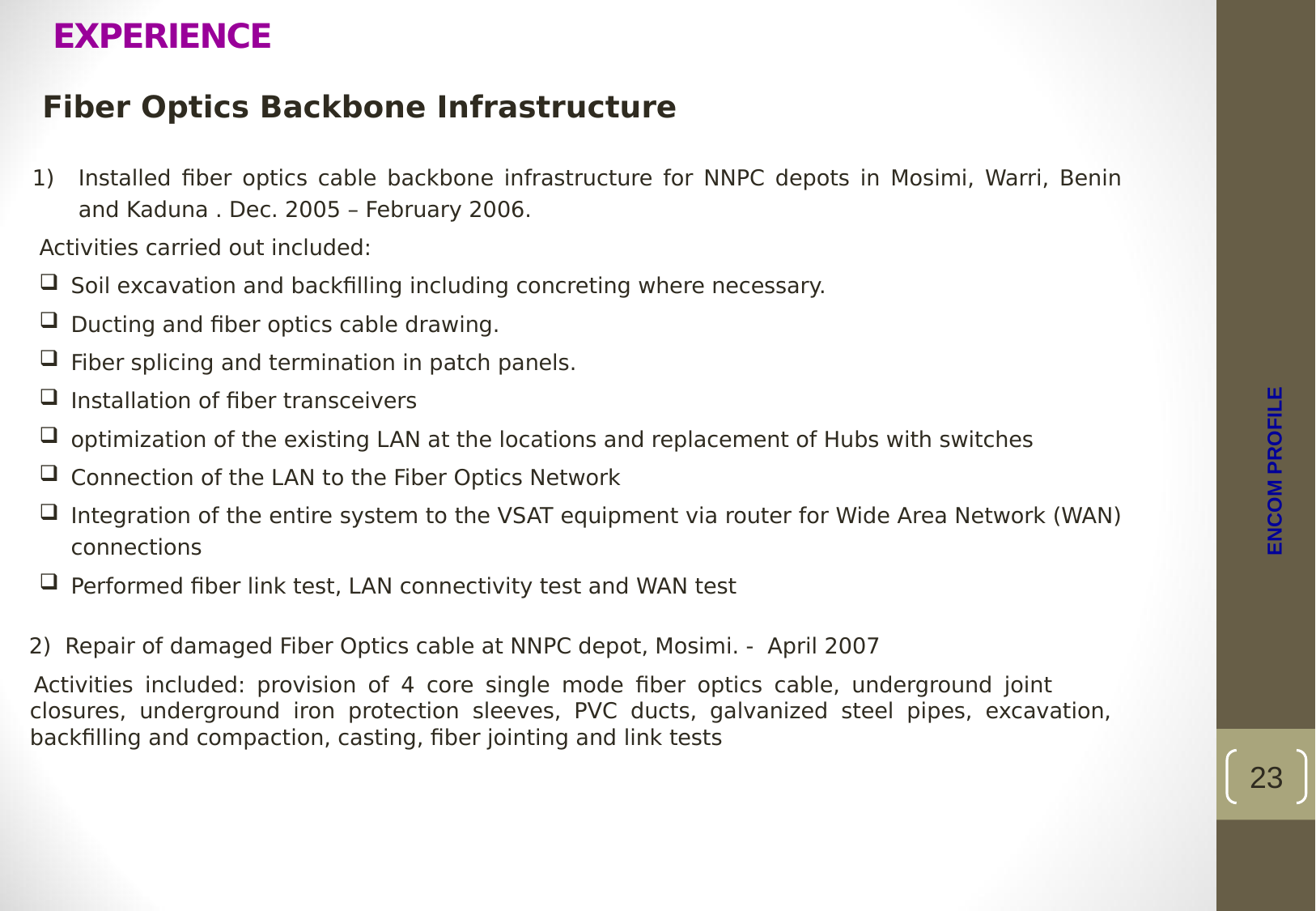

# EXPERIENCE

Fiber Optics Backbone Infrastructure
Installed fiber optics cable backbone infrastructure for NNPC depots in Mosimi, Warri, Benin and Kaduna . Dec. 2005 – February 2006.
Activities carried out included:
Soil excavation and backfilling including concreting where necessary.
Ducting and fiber optics cable drawing.
Fiber splicing and termination in patch panels.
Installation of fiber transceivers
optimization of the existing LAN at the locations and replacement of Hubs with switches
Connection of the LAN to the Fiber Optics Network
Integration of the entire system to the VSAT equipment via router for Wide Area Network (WAN) connections
Performed fiber link test, LAN connectivity test and WAN test
ENCOM PROFILE
 2)  Repair of damaged Fiber Optics cable at NNPC depot, Mosimi. -  April 2007

 Activities included: provision of 4 core single mode fiber optics cable, underground joint      closures, underground iron protection sleeves, PVC ducts, galvanized steel pipes, excavation, backfilling and compaction, casting, fiber jointing and link tests
23